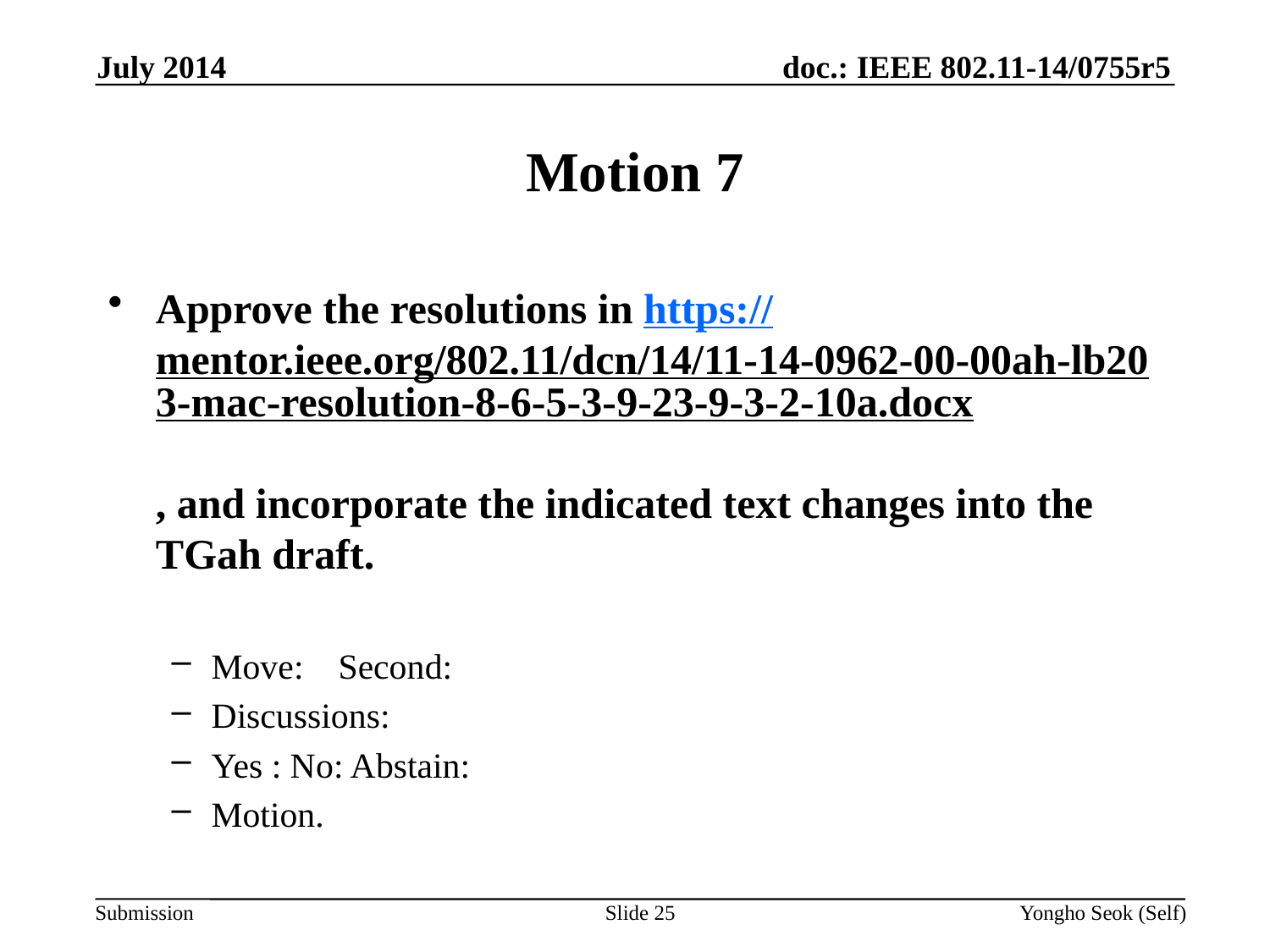

July 2014
# Motion 7
Approve the resolutions in https://mentor.ieee.org/802.11/dcn/14/11-14-0962-00-00ah-lb203-mac-resolution-8-6-5-3-9-23-9-3-2-10a.docx
, and incorporate the indicated text changes into the TGah draft.

Move: 	Second:
Discussions:
Yes : No: Abstain:
Motion.

Slide 25
Yongho Seok (Self)